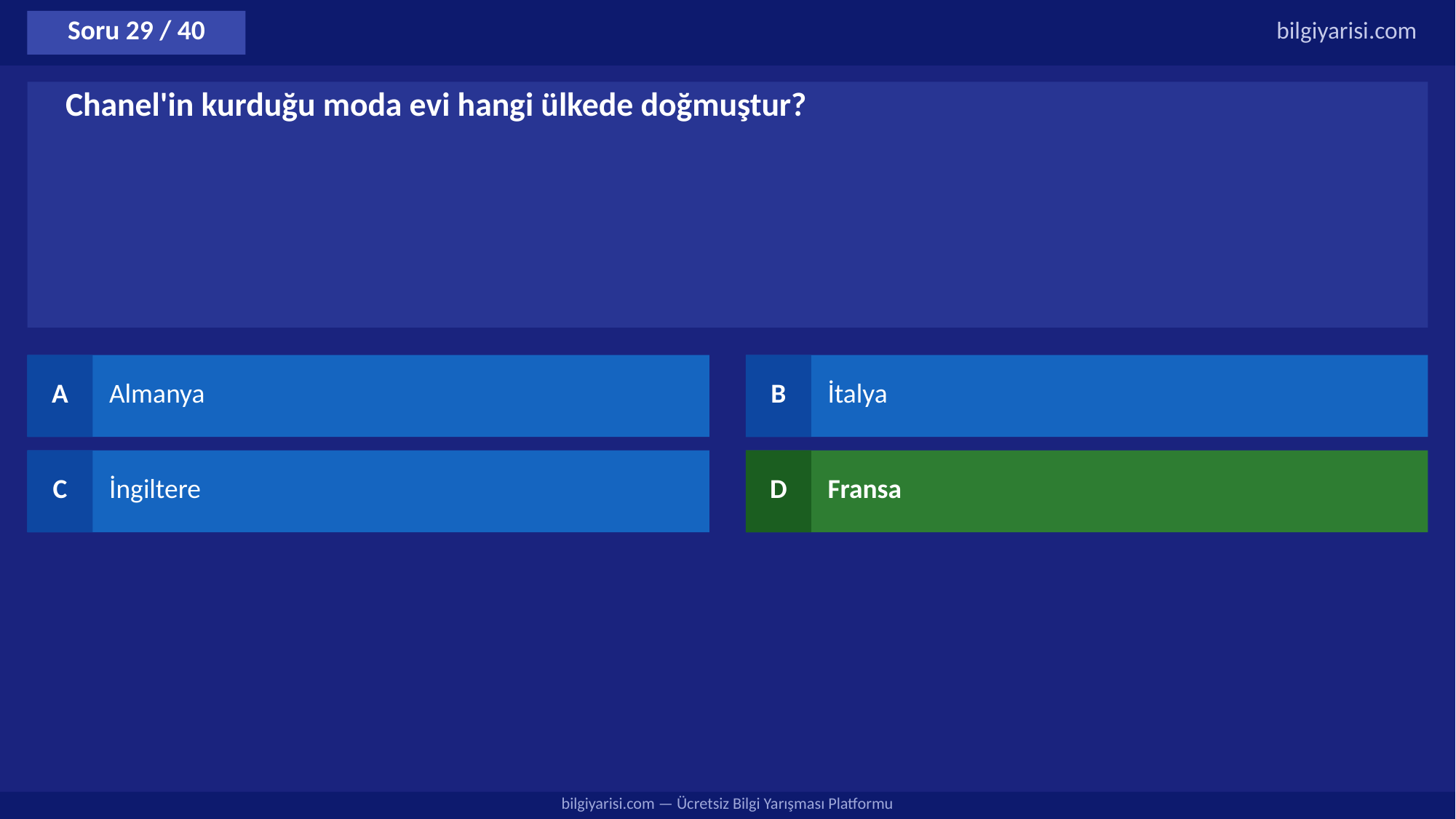

Soru 29 / 40
bilgiyarisi.com

Chanel'in kurduğu moda evi hangi ülkede doğmuştur?

A
Almanya

B
İtalya

C
İngiltere

D
Fransa
bilgiyarisi.com — Ücretsiz Bilgi Yarışması Platformu